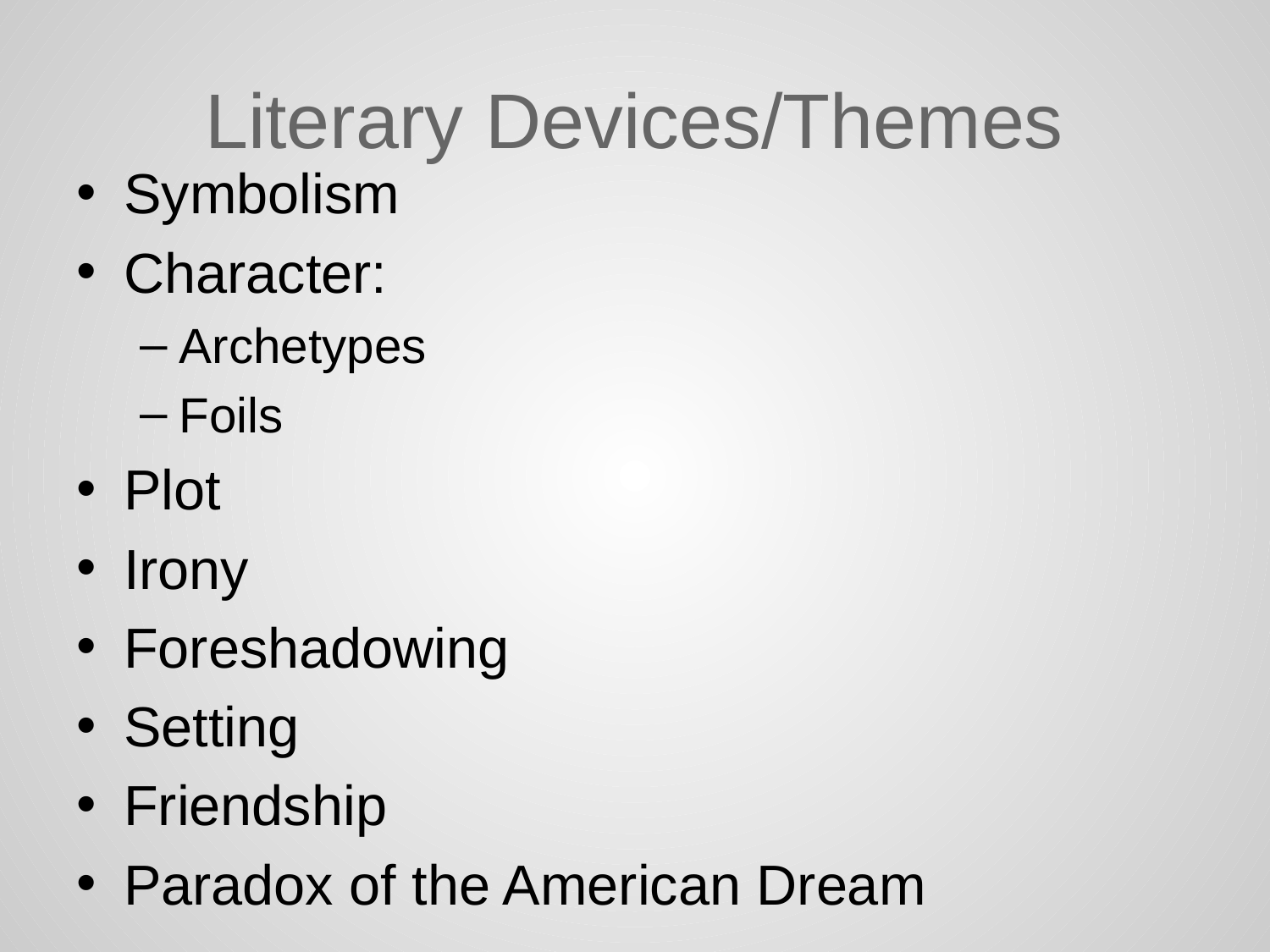

# Literary Devices/Themes
Symbolism
Character:
Archetypes
Foils
Plot
Irony
Foreshadowing
Setting
Friendship
Paradox of the American Dream